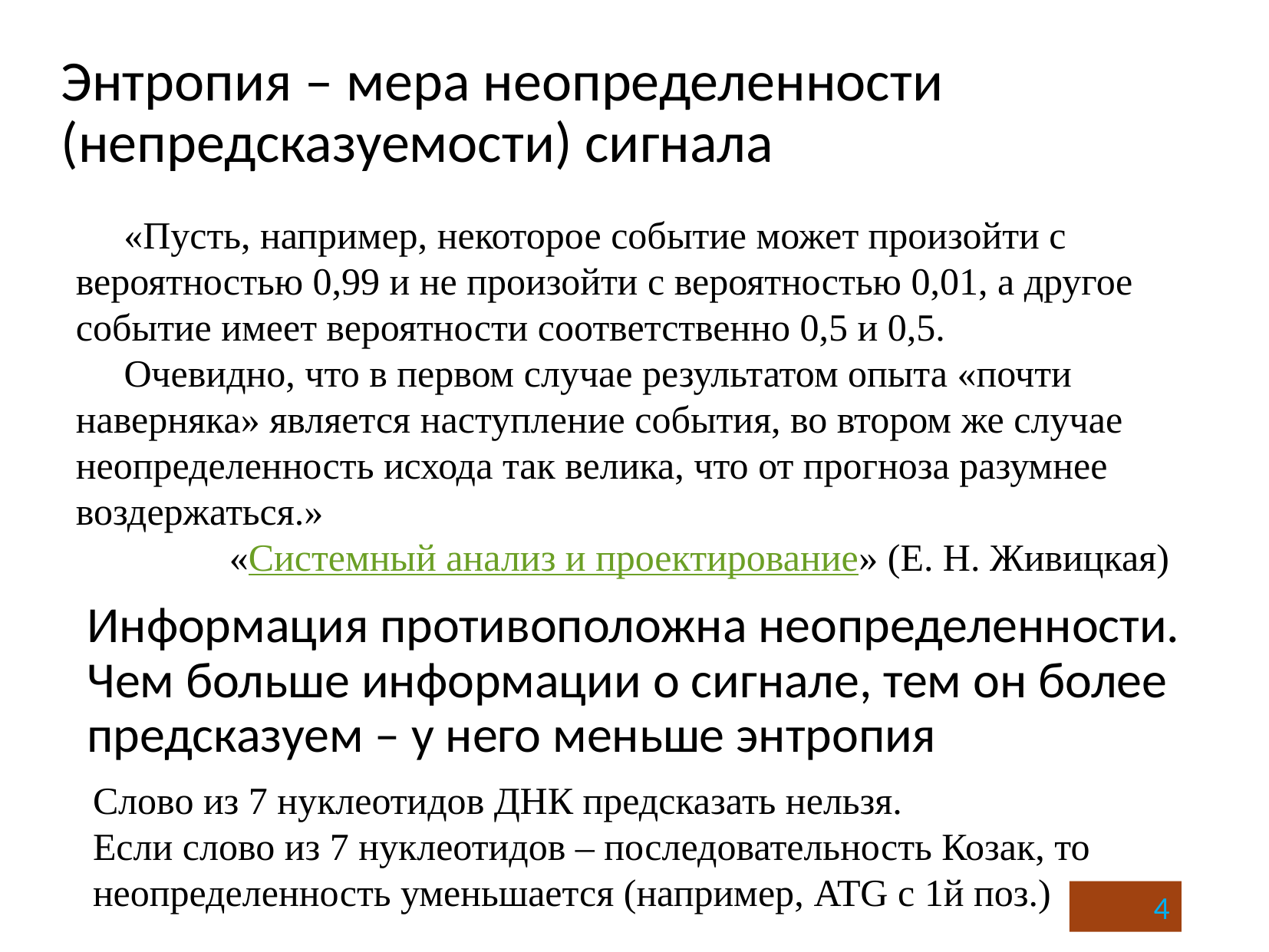

# Энтропия – мера неопределенности (непредсказуемости) сигнала
     «Пусть, например, некоторое событие может произойти с вероятностью 0,99 и не произойти с вероятностью 0,01, а другое событие имеет вероятности соответственно 0,5 и 0,5.
     Очевидно, что в первом случае результатом опыта «почти наверняка» является наступление события, во втором же случае неопределенность исхода так велика, что от прогноза разумнее воздержаться.»
                «Системный анализ и проектирование» (Е. Н. Живицкая)

Информация противоположна неопределенности. Чем больше информации о сигнале, тем он более предсказуем – у него меньше энтропия
Слово из 7 нуклеотидов ДНК предсказать нельзя.
Если слово из 7 нуклеотидов – последовательность Козак, то неопределенность уменьшается (например, ATG c 1й поз.)
4